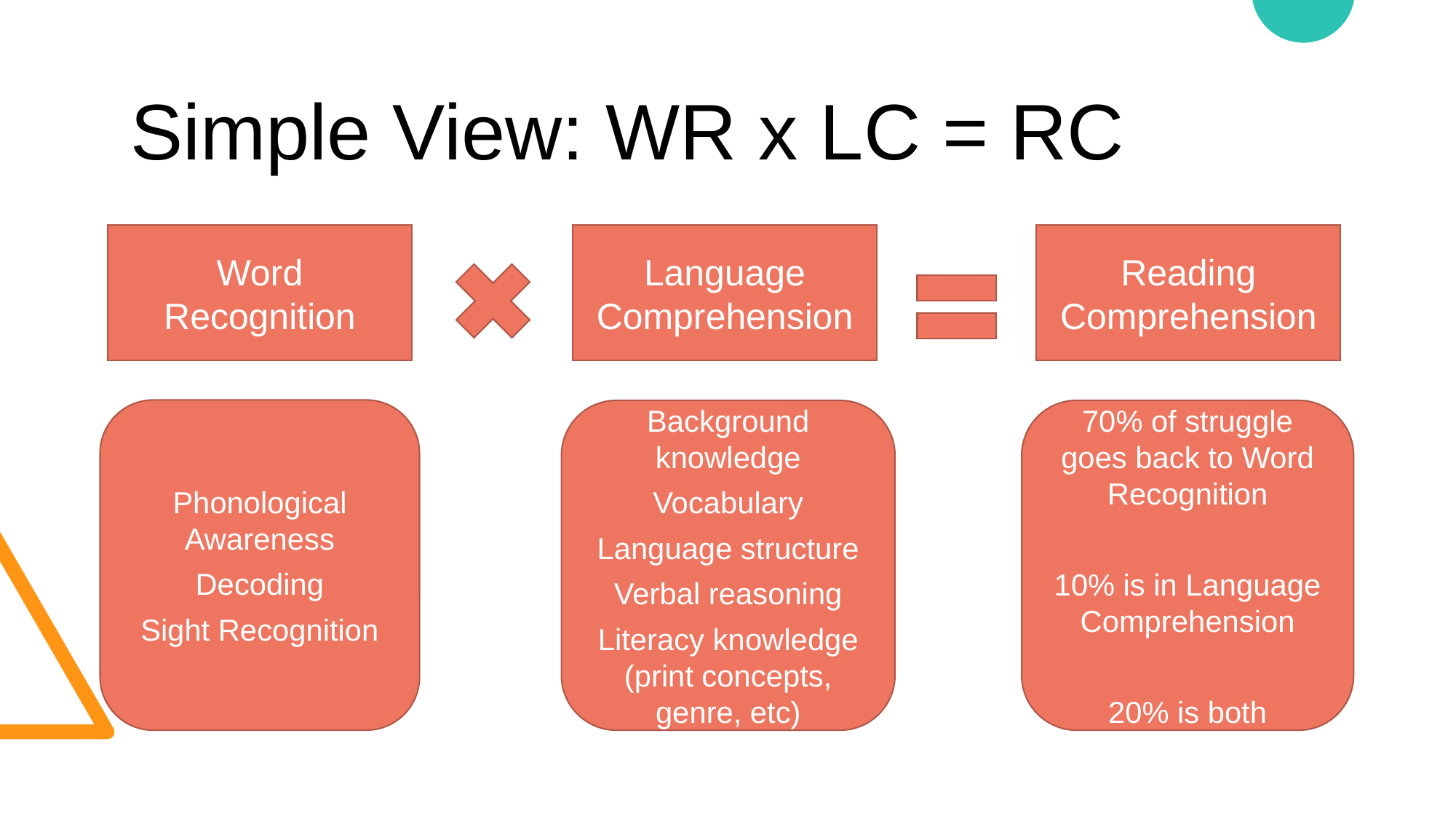

Simple View: WR x LC = RC
Word Recognition
Language Comprehension
Reading Comprehension

Phonological Awareness
Decoding
Sight Recognition
Background knowledge
Vocabulary
Language structure
Verbal reasoning
Literacy knowledge (print concepts, genre, etc)
70% of struggle goes back to Word Recognition

10% is in Language Comprehension

20% is both